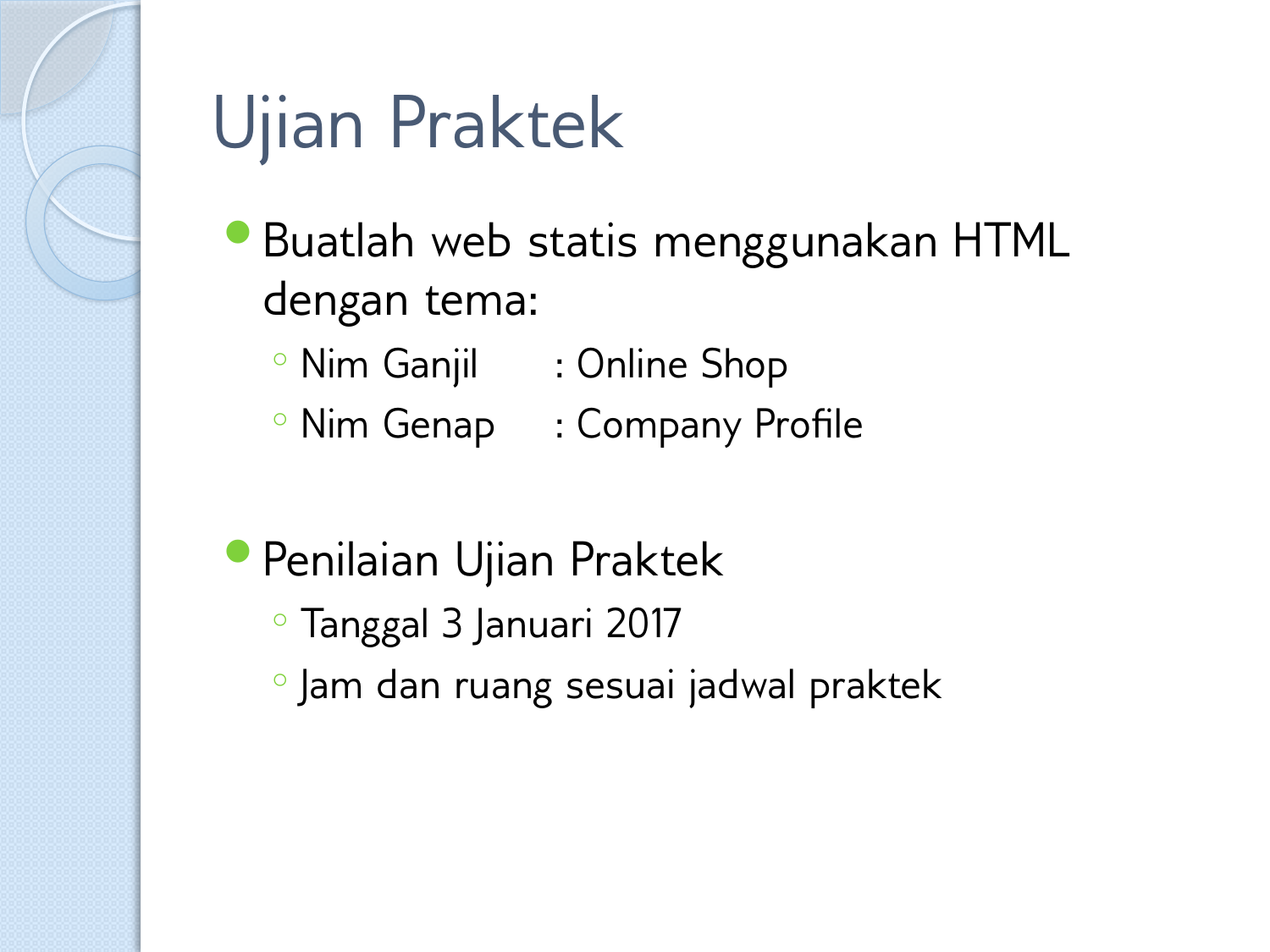

# Ujian Praktek
Buatlah web statis menggunakan HTML dengan tema:
Nim Ganjil	: Online Shop
Nim Genap	: Company Profile

Penilaian Ujian Praktek
Tanggal 3 Januari 2017
Jam dan ruang sesuai jadwal praktek